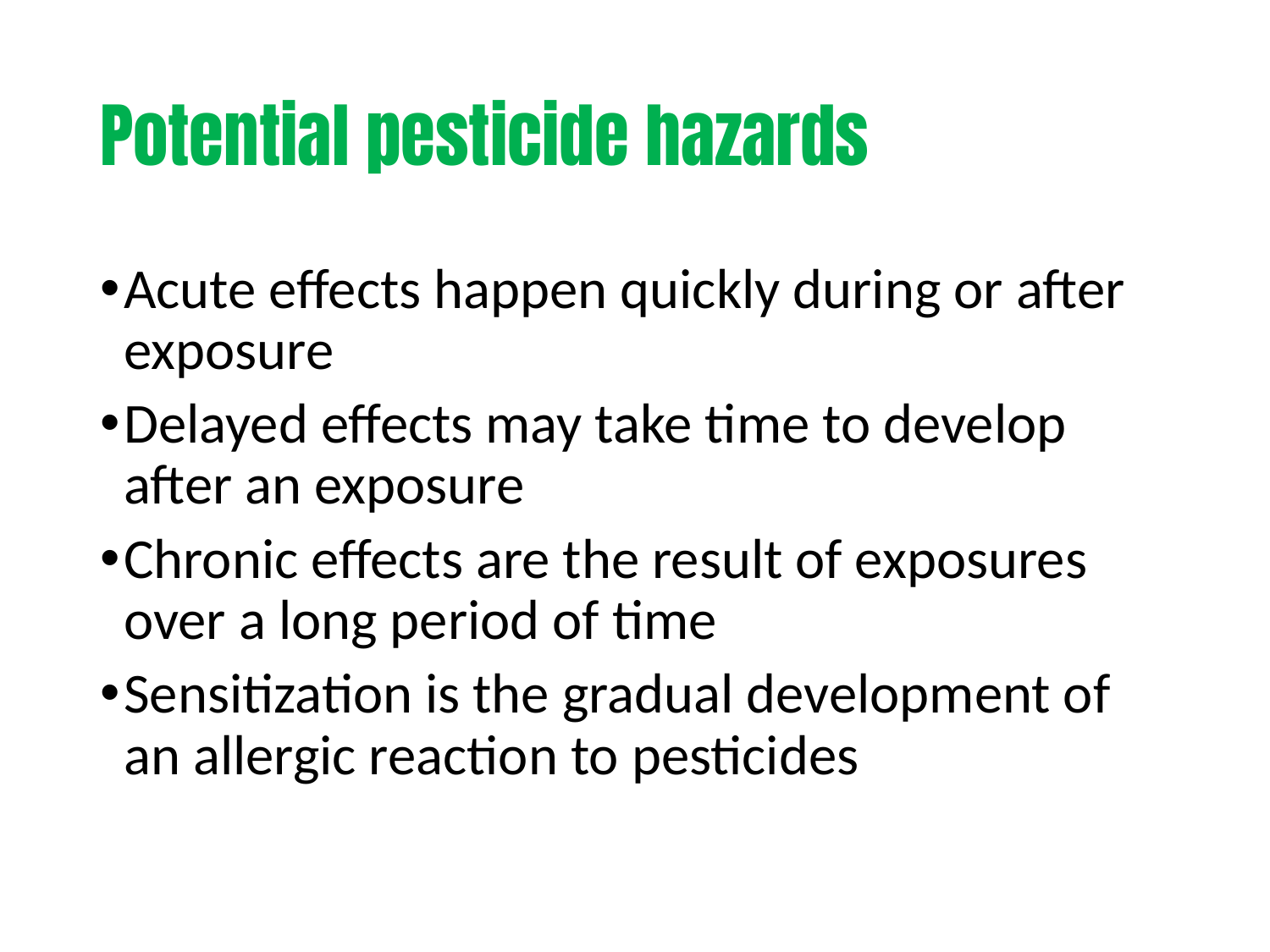

# Potential pesticide hazards
Acute effects happen quickly during or after exposure
Delayed effects may take time to develop after an exposure
Chronic effects are the result of exposures over a long period of time
Sensitization is the gradual development of an allergic reaction to pesticides